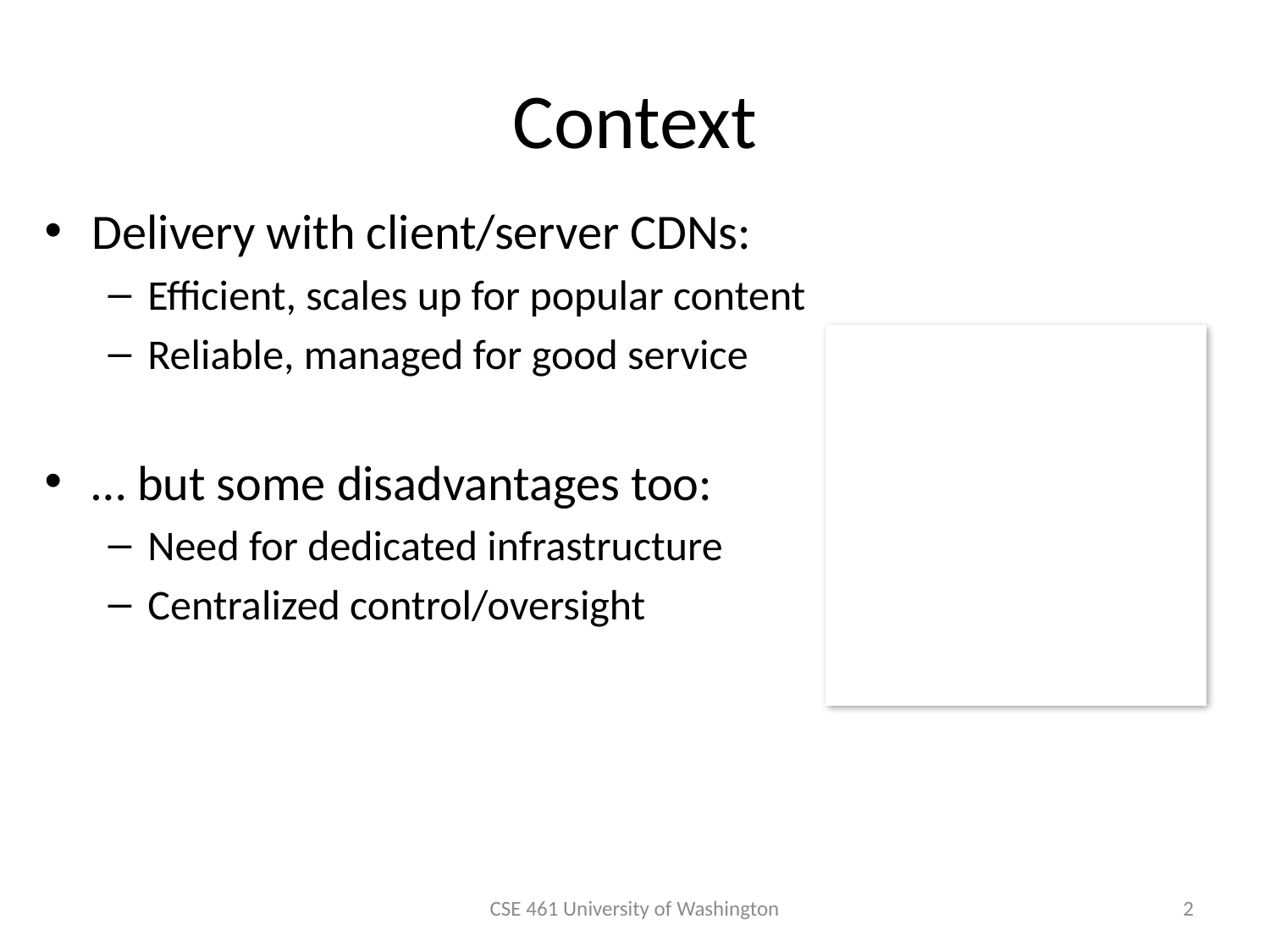

# Context
Delivery with client/server CDNs:
Efficient, scales up for popular content
Reliable, managed for good service

… but some disadvantages too:
Need for dedicated infrastructure
Centralized control/oversight
CSE 461 University of Washington
2